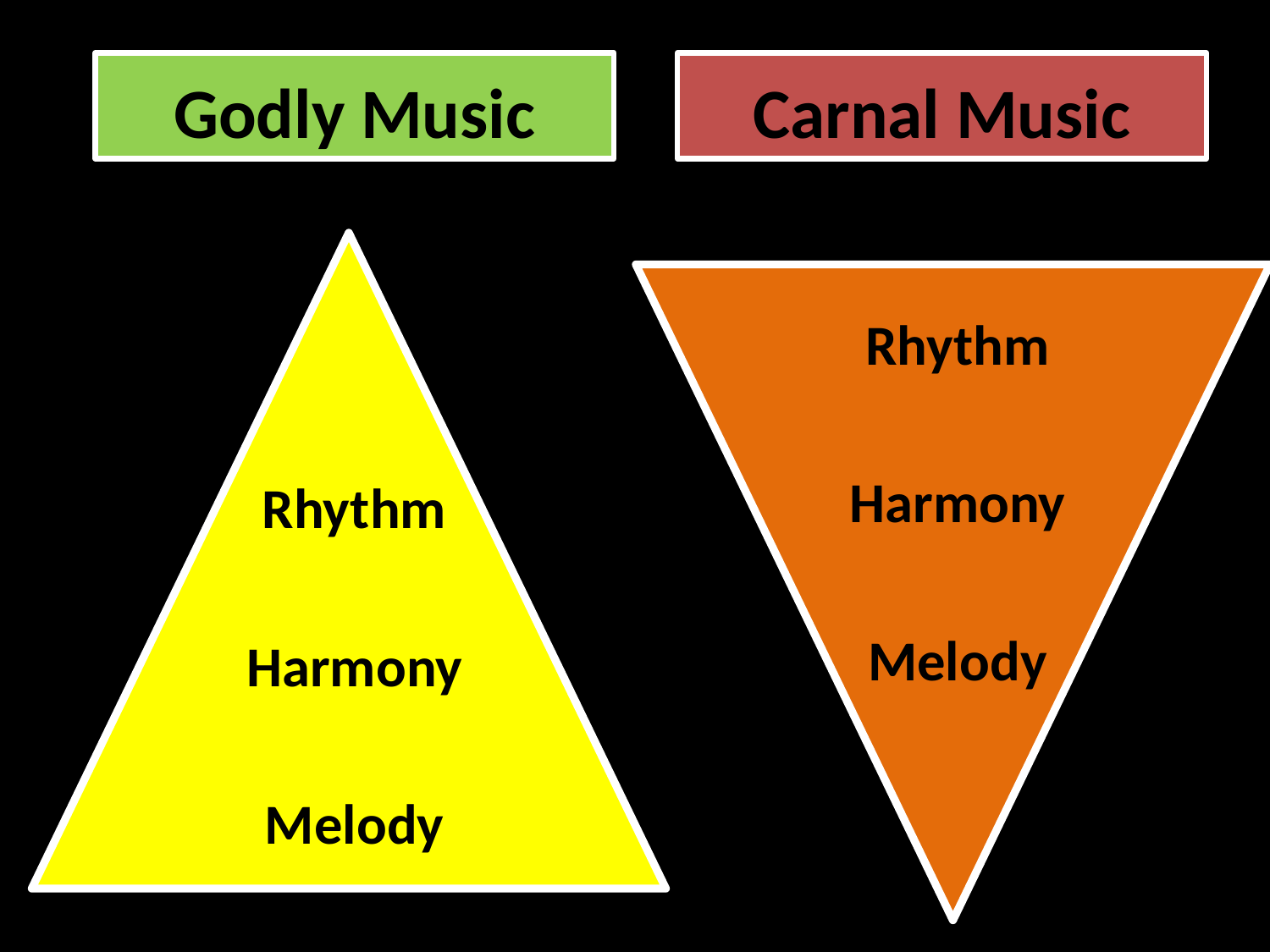

Godly Music
Carnal Music

     Rhythm

     Harmony

     Melody
     Rhythm

     Harmony

     Melody